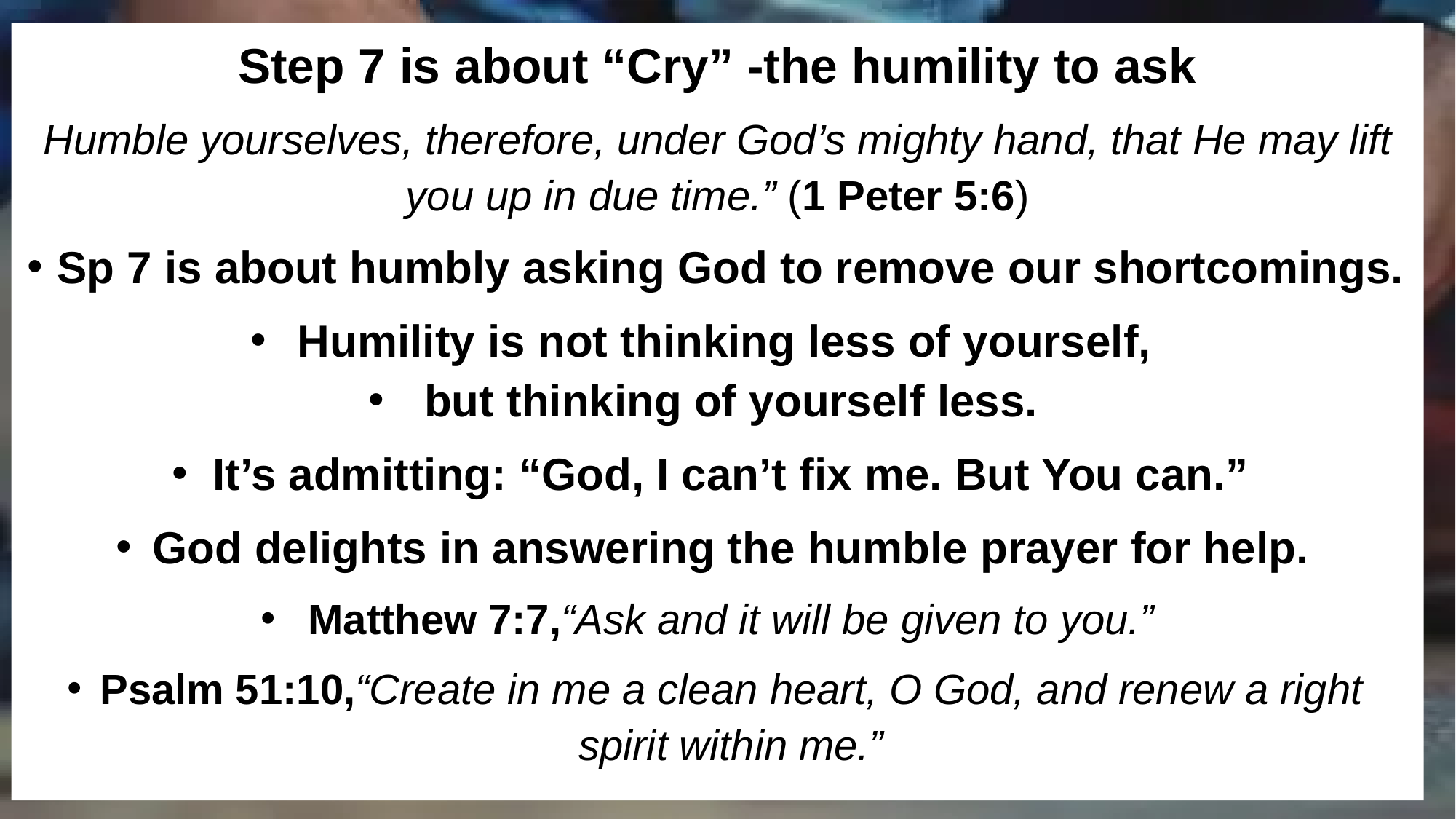

Step 7 is about “Cry” -the humility to ask
Humble yourselves, therefore, under God’s mighty hand, that He may lift you up in due time.” (1 Peter 5:6)
Sp 7 is about humbly asking God to remove our shortcomings.
Humility is not thinking less of yourself,
but thinking of yourself less.
It’s admitting: “God, I can’t fix me. But You can.”
God delights in answering the humble prayer for help.
Matthew 7:7,“Ask and it will be given to you.”
Psalm 51:10,“Create in me a clean heart, O God, and renew a right spirit within me.”